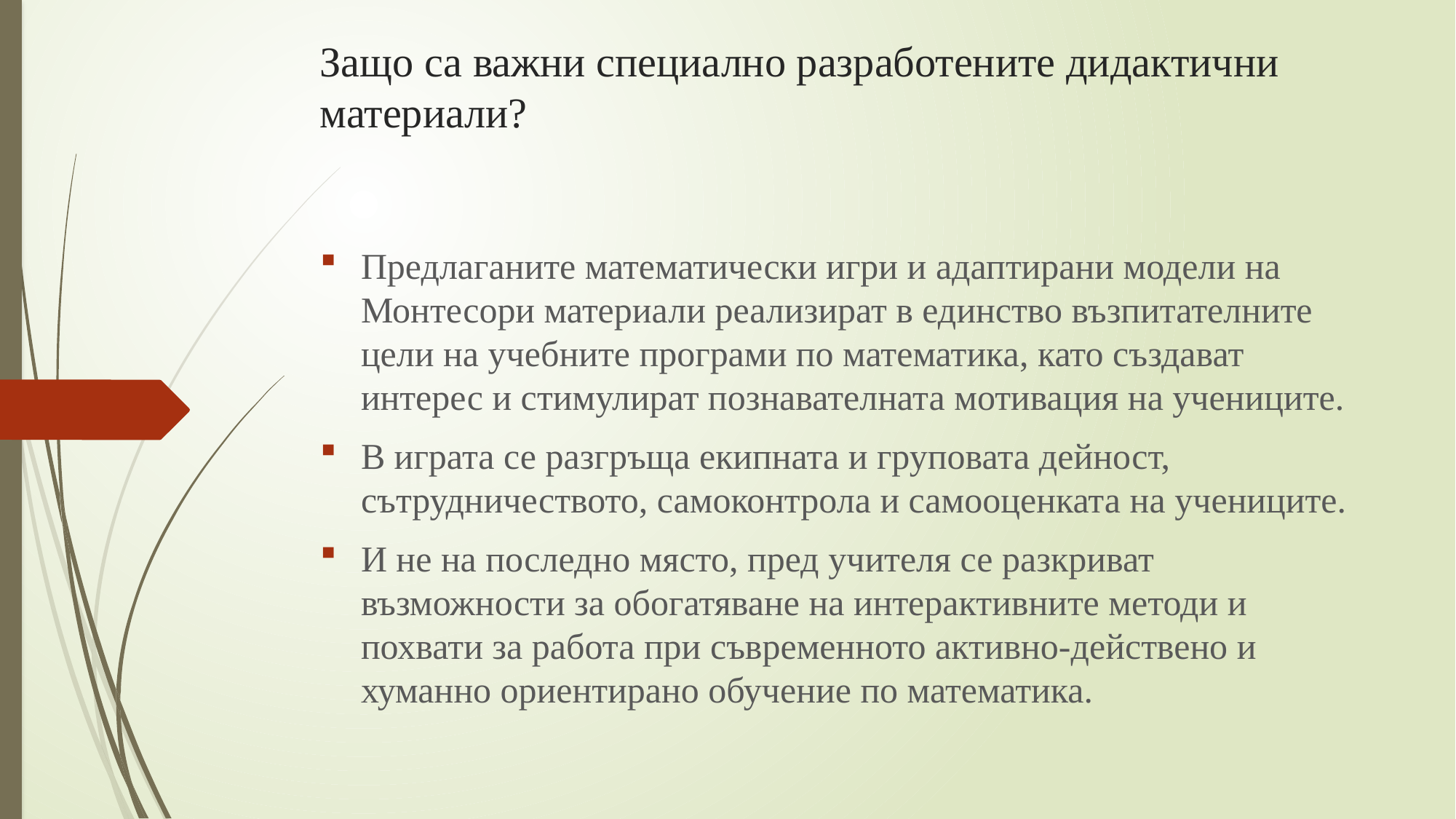

# Защо са важни специално разработените дидактични материали?

Предлаганите математически игри и адаптирани модели на Монтесори материали реализират в единство възпитателните цели на учебните програми по математика, като създават интерес и стимулират познавателната мотивация на учениците.
В играта се разгръща екипната и груповата дейност, сътрудничеството, самоконтрола и самооценката на учениците.
И не на последно място, пред учителя се разкриват възможности за обогатяване на интерактивните методи и похвати за работа при съвременното активно-действено и хуманно ориентирано обучение по математика.